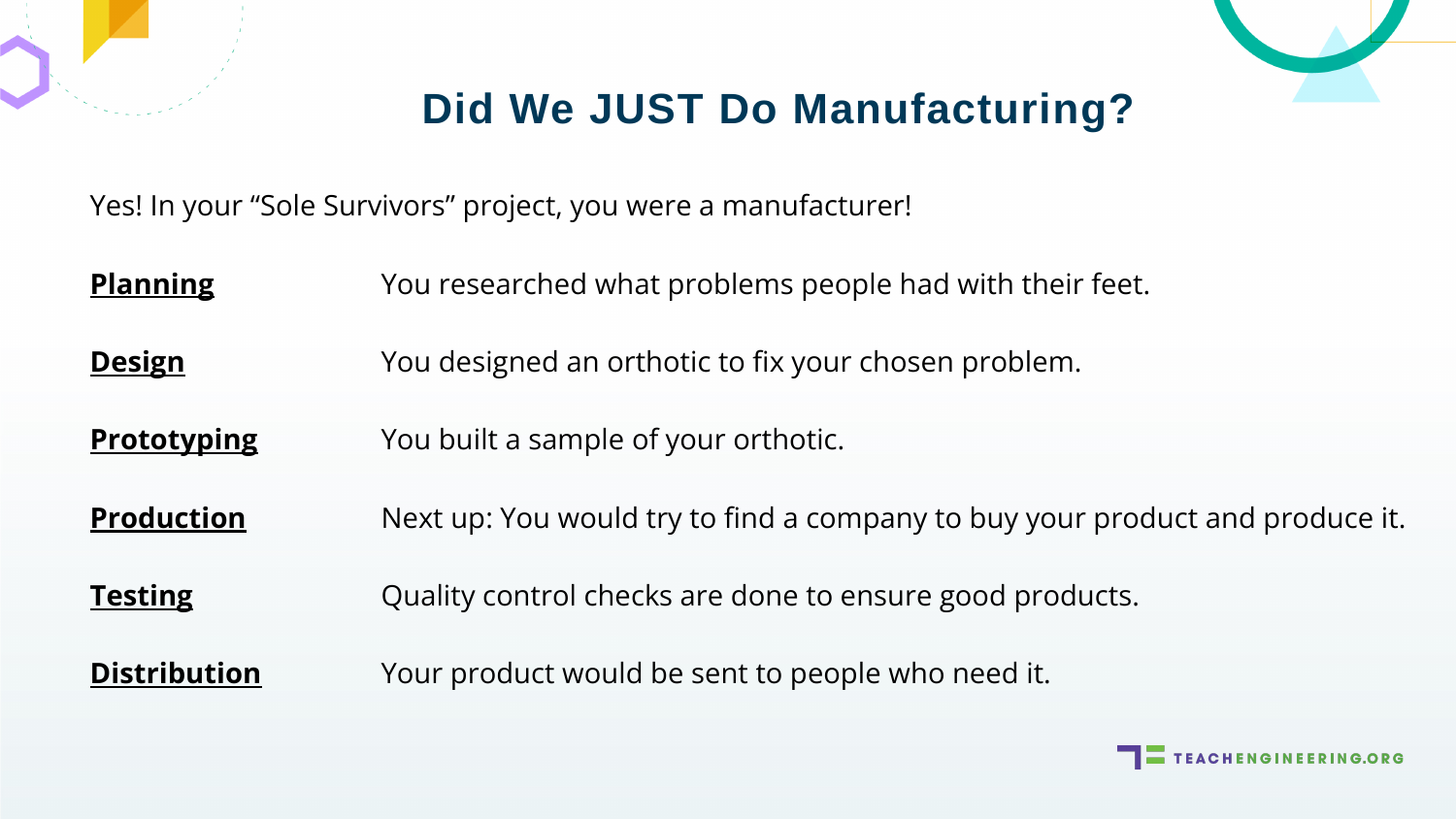

Did We JUST Do Manufacturing?
Yes! In your “Sole Survivors” project, you were a manufacturer!

Planning		You researched what problems people had with their feet.

Design		You designed an orthotic to fix your chosen problem.

Prototyping	You built a sample of your orthotic.

Production	Next up: You would try to find a company to buy your product and produce it.

Testing		Quality control checks are done to ensure good products.

Distribution	Your product would be sent to people who need it.